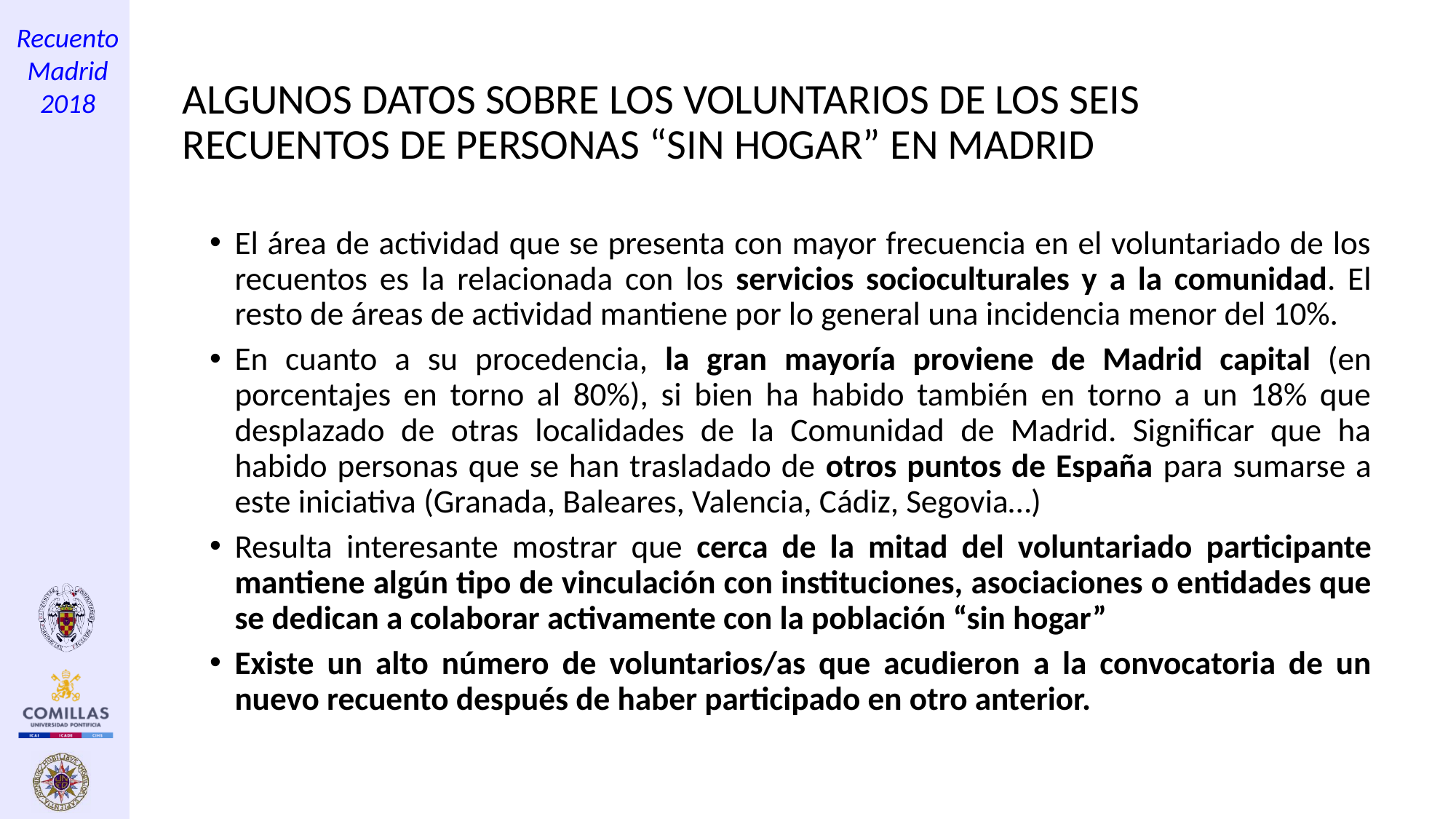

15
# ALGUNOS DATOS SOBRE LOS VOLUNTARIOS DE LOS SEIS RECUENTOS DE PERSONAS “SIN HOGAR” EN MADRID
El área de actividad que se presenta con mayor frecuencia en el voluntariado de los recuentos es la relacionada con los servicios socioculturales y a la comunidad. El resto de áreas de actividad mantiene por lo general una incidencia menor del 10%.
En cuanto a su procedencia, la gran mayoría proviene de Madrid capital (en porcentajes en torno al 80%), si bien ha habido también en torno a un 18% que desplazado de otras localidades de la Comunidad de Madrid. Significar que ha habido personas que se han trasladado de otros puntos de España para sumarse a este iniciativa (Granada, Baleares, Valencia, Cádiz, Segovia…)
Resulta interesante mostrar que cerca de la mitad del voluntariado participante mantiene algún tipo de vinculación con instituciones, asociaciones o entidades que se dedican a colaborar activamente con la población “sin hogar”
Existe un alto número de voluntarios/as que acudieron a la convocatoria de un nuevo recuento después de haber participado en otro anterior.